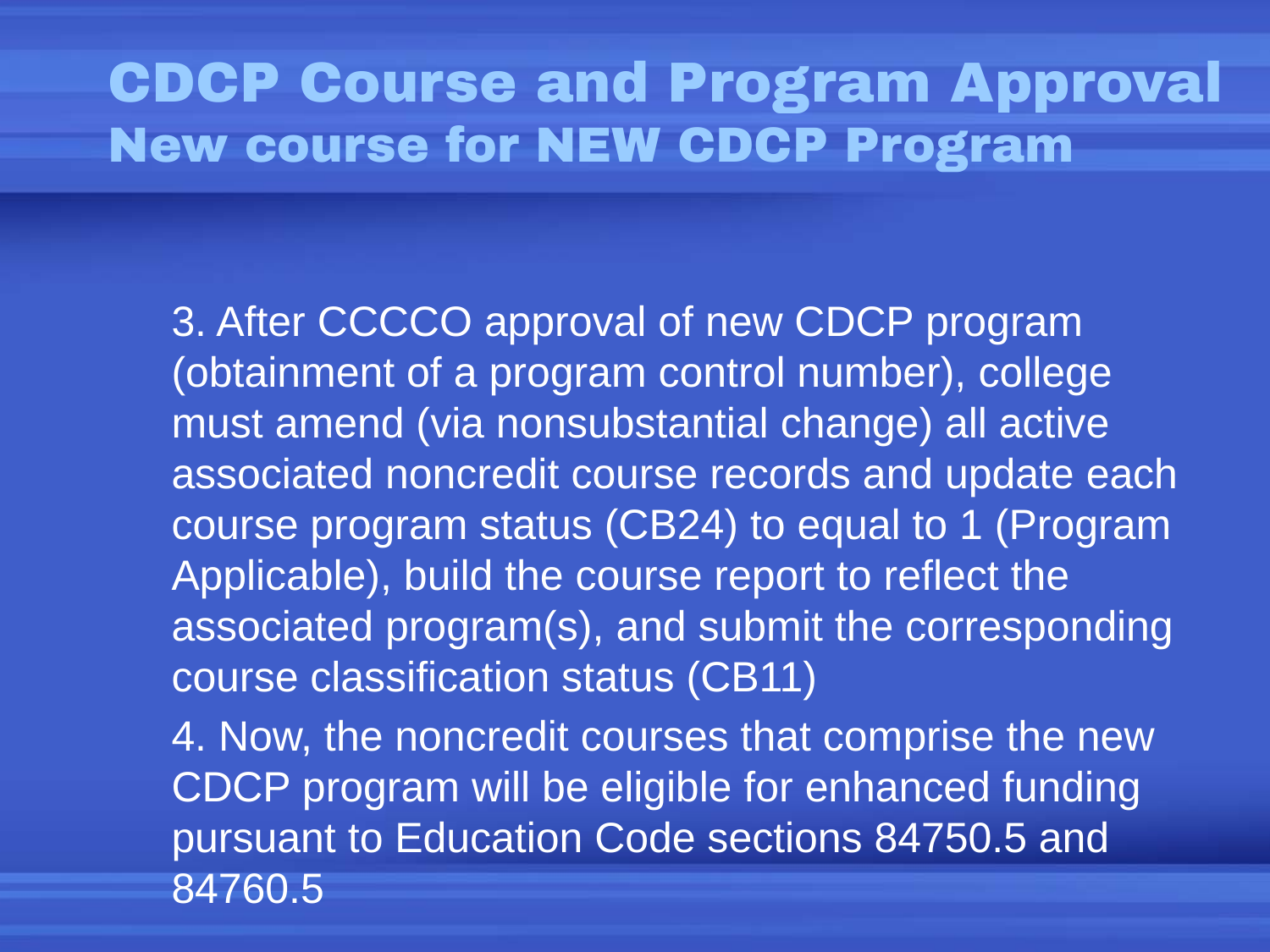

CDCP Course and Program Approval
New course for NEW CDCP Program

3. After CCCCO approval of new CDCP program (obtainment of a program control number), college must amend (via nonsubstantial change) all active associated noncredit course records and update each course program status (CB24) to equal to 1 (Program Applicable), build the course report to reflect the associated program(s), and submit the corresponding course classification status (CB11)
4. Now, the noncredit courses that comprise the new CDCP program will be eligible for enhanced funding pursuant to Education Code sections 84750.5 and 84760.5